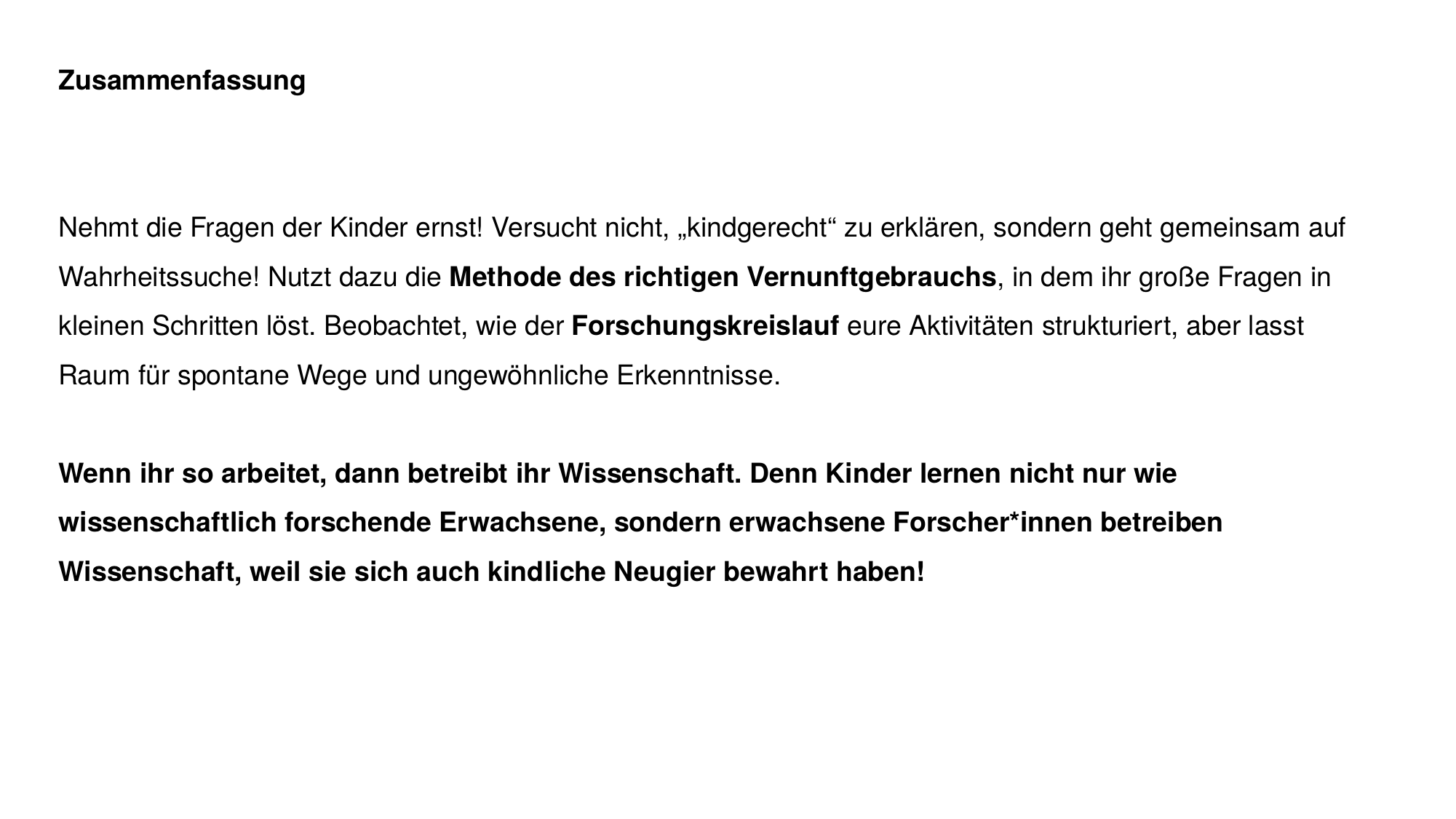

Zusammenfassung

Nehmt die Fragen der Kinder ernst! Versucht nicht, „kindgerecht“ zu erklären, sondern geht gemeinsam auf Wahrheitssuche! Nutzt dazu die Methode des richtigen Vernunftgebrauchs, in dem ihr große Fragen in kleinen Schritten löst. Beobachtet, wie der Forschungskreislauf eure Aktivitäten strukturiert, aber lasst Raum für spontane Wege und ungewöhnliche Erkenntnisse.

Wenn ihr so arbeitet, dann betreibt ihr Wissenschaft. Denn Kinder lernen nicht nur wie wissenschaftlich forschende Erwachsene, sondern erwachsene Forscher*innen betreiben Wissenschaft, weil sie sich auch kindliche Neugier bewahrt haben!